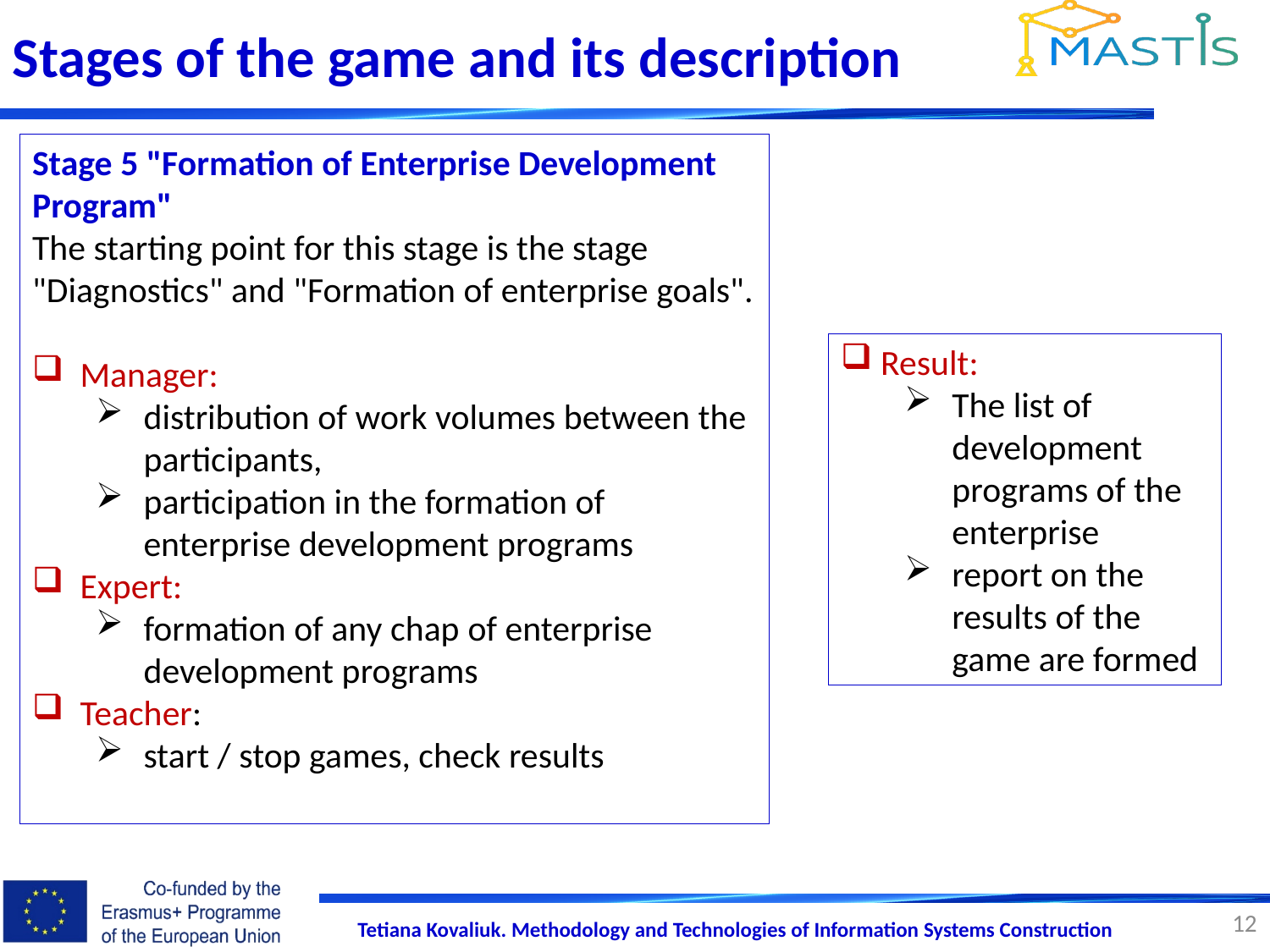

Stages of the game and its description
Stage 5 "Formation of Enterprise Development Program"
The starting point for this stage is the stage "Diagnostics" and "Formation of enterprise goals".

Manager:
distribution of work volumes between the participants,
participation in the formation of enterprise development programs
Expert:
formation of any chap of enterprise development programs
Teacher:
start / stop games, check results

Result:
The list of development programs of the enterprise
report on the results of the game are formed
12